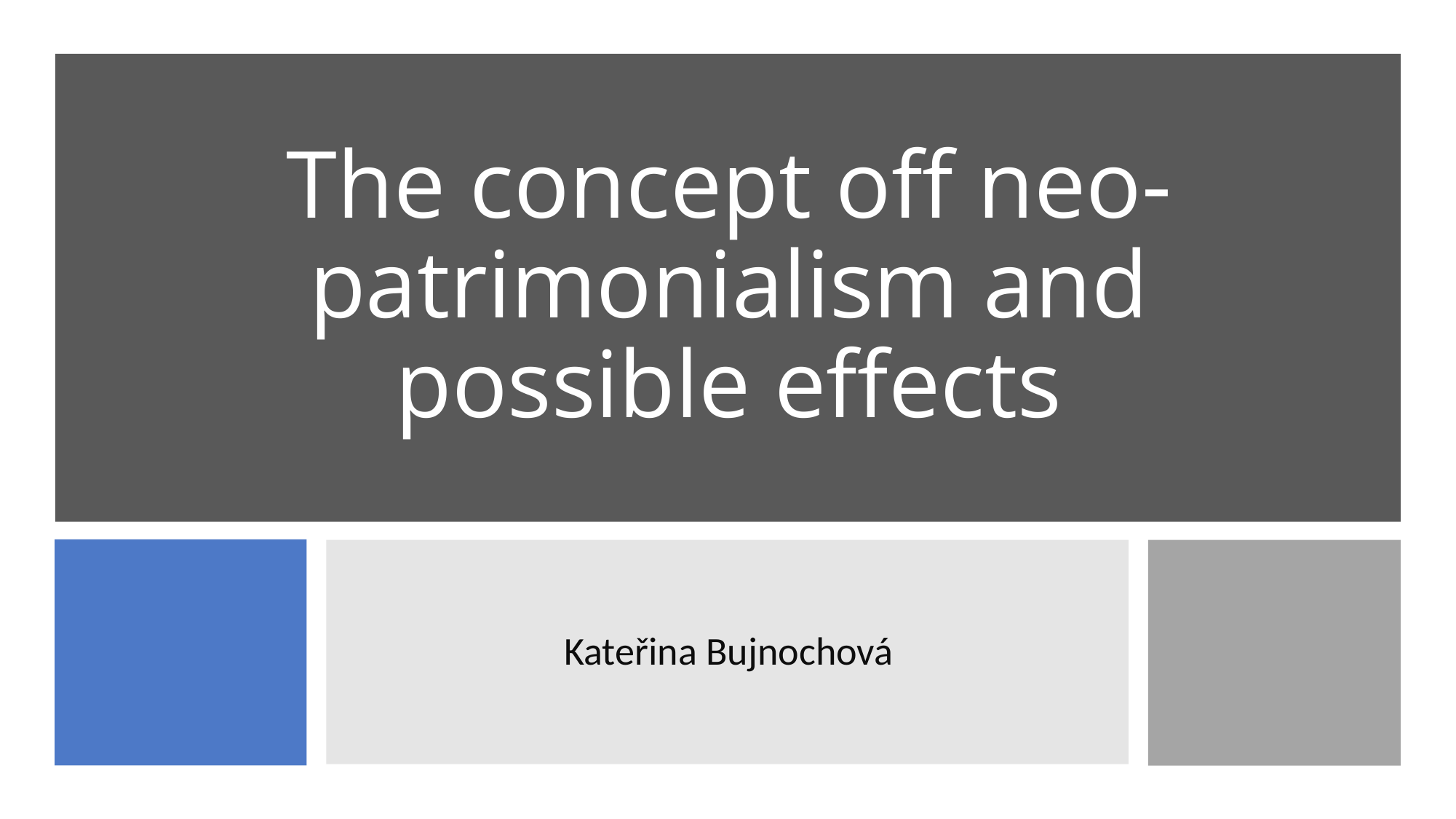

# The concept off neo-patrimonialism and possible effects

Kateřina Bujnochová